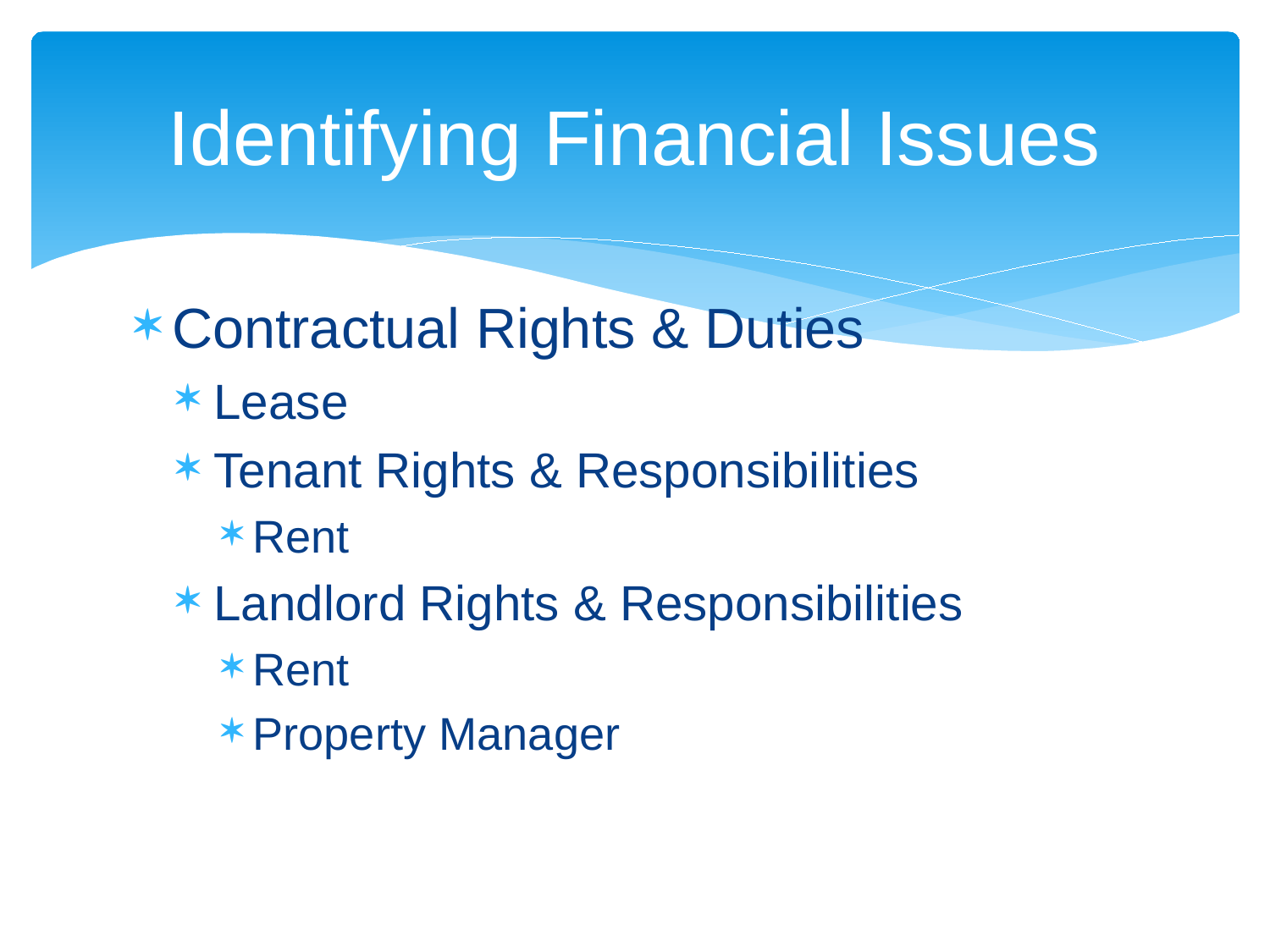

# Identifying Financial Issues
Contractual Rights & Duties
Lease
Tenant Rights & Responsibilities
Rent
Landlord Rights & Responsibilities
Rent
Property Manager